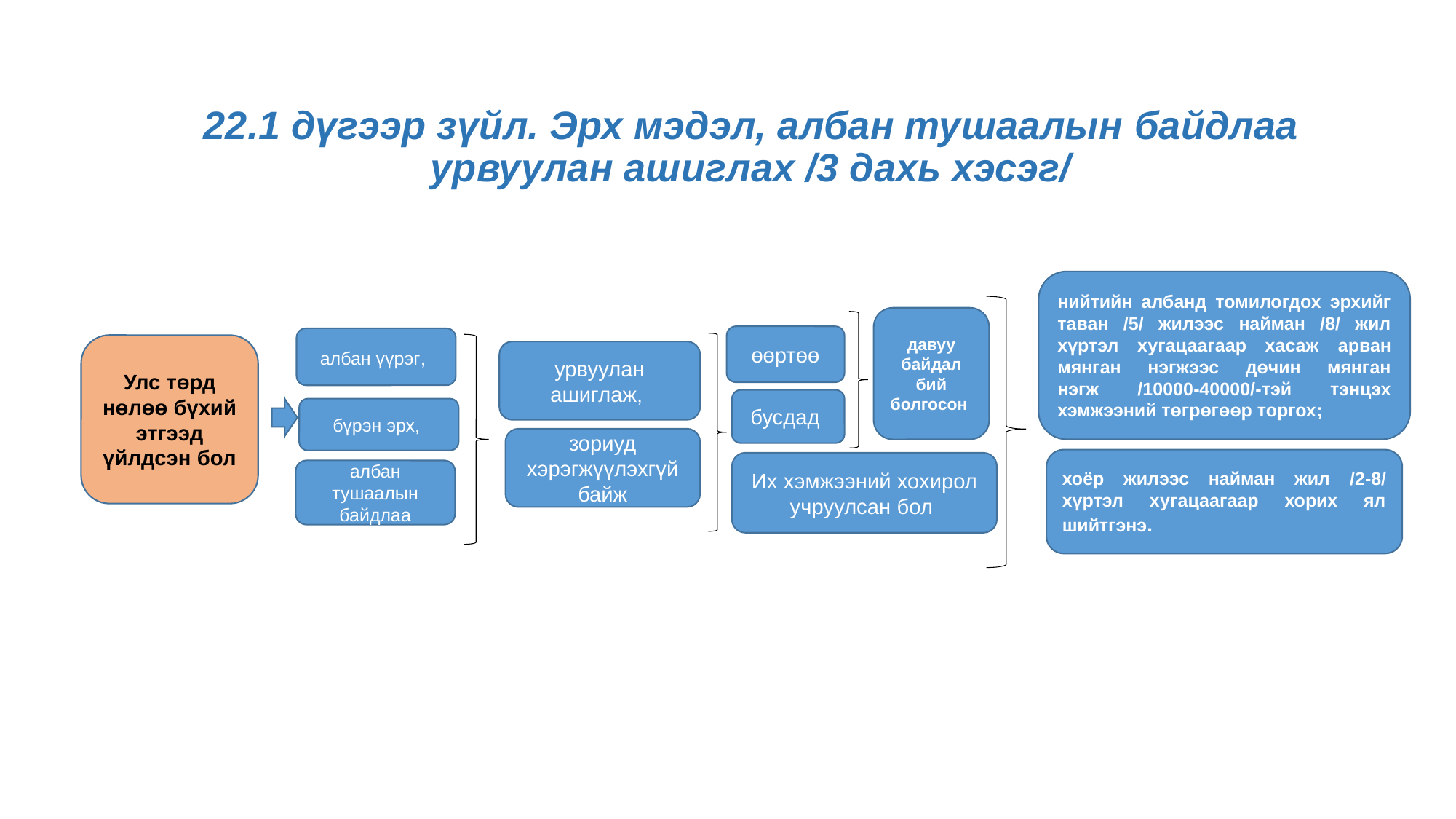

# 22.1 дүгээр зүйл. Эрх мэдэл, албан тушаалын байдлаа урвуулан ашиглах /3 дахь хэсэг/
нийтийн албанд томилогдох эрхийг таван /5/ жилээс найман /8/ жил хүртэл хугацаагаар хасаж арван мянган нэгжээс дөчин мянган нэгж /10000-40000/-тэй тэнцэх хэмжээний төгрөгөөр торгох;

давуу байдал бий болгосон

өөртөө
албан үүрэг,

Улс төрд нөлөө бүхий этгээд үйлдсэн бол
урвуулан ашиглаж,
бусдад

бүрэн эрх,
зориуд хэрэгжүүлэхгүй байж
хоёр жилээс найман жил /2-8/ хүртэл хугацаагаар хорих ял шийтгэнэ.
Их хэмжээний хохирол учруулсан бол
албан тушаалын байдлаа